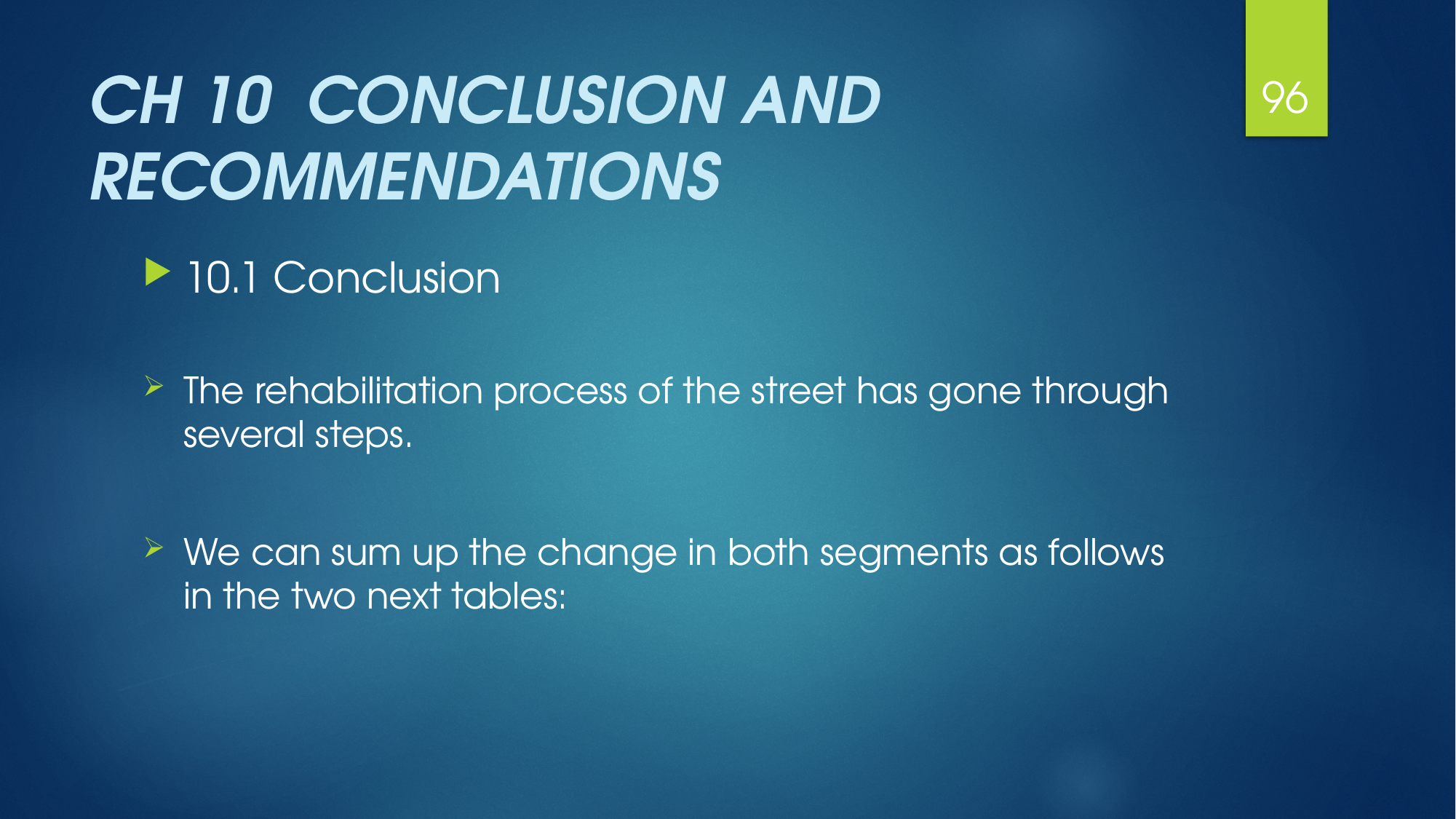

96
# CH 10  CONCLUSION AND RECOMMENDATIONS
10.1 Conclusion
The rehabilitation process of the street has gone through several steps.

We can sum up the change in both segments as follows in the two next tables: